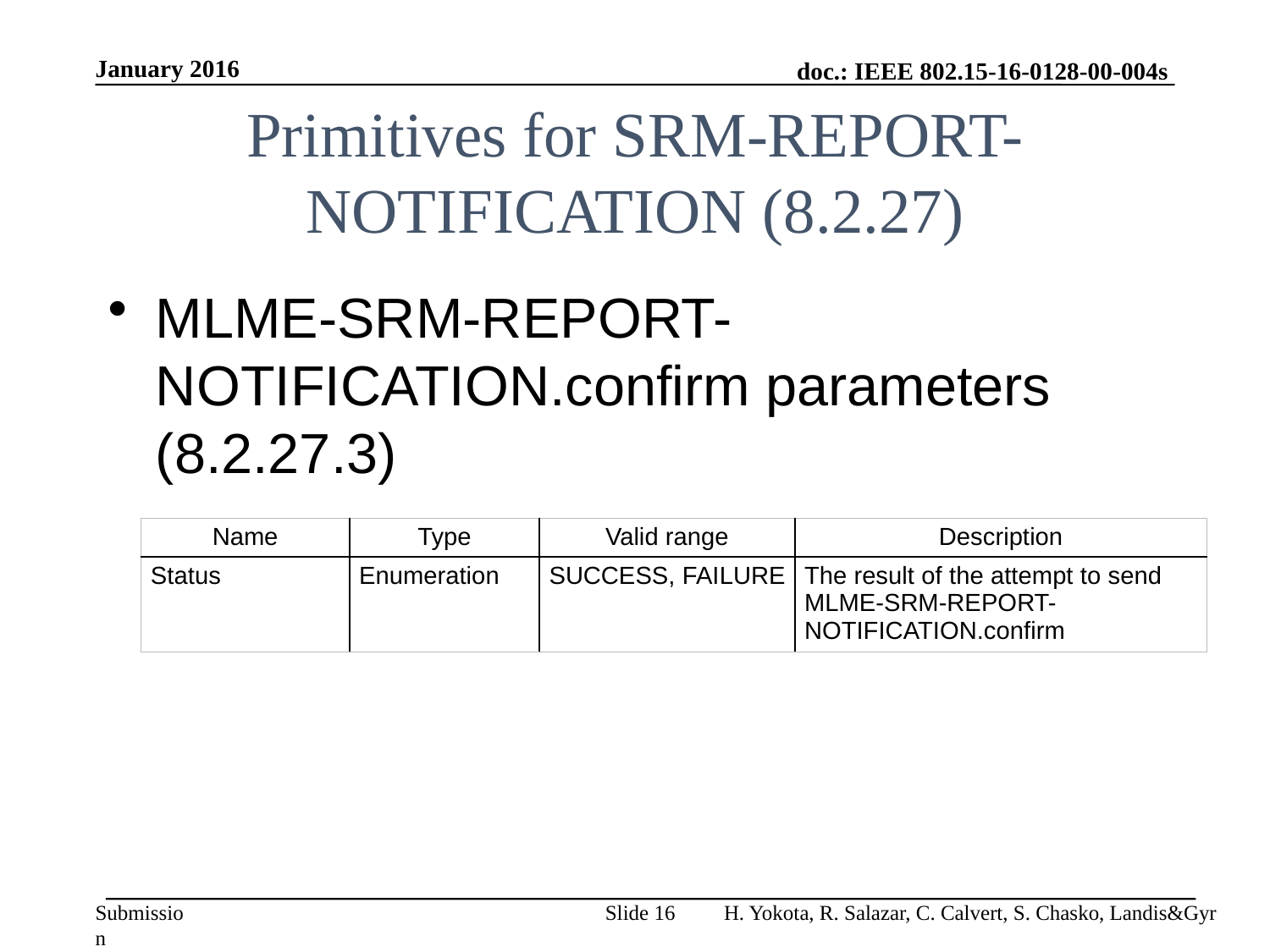

January 2016
# Primitives for SRM-REPORT-NOTIFICATION (8.2.27)
MLME-SRM-REPORT-NOTIFICATION.confirm parameters (8.2.27.3)
| Name | Type | Valid range | Description |
| --- | --- | --- | --- |
| Status | Enumeration | SUCCESS, FAILURE | The result of the attempt to send MLME-SRM-REPORT-NOTIFICATION.confirm |
Slide 16
H. Yokota, R. Salazar, C. Calvert, S. Chasko, Landis&Gyr